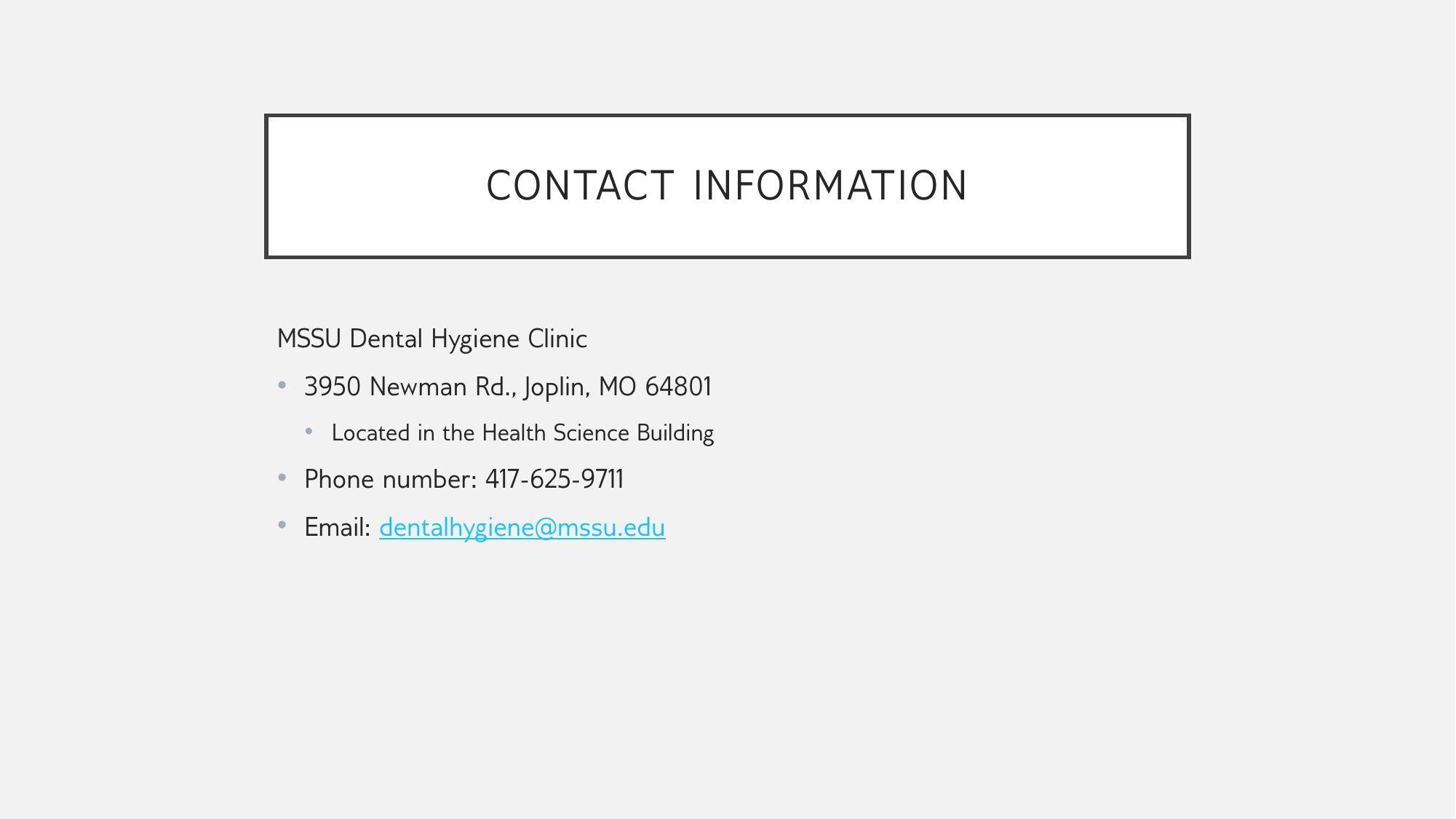

# Contact information
MSSU Dental Hygiene Clinic
3950 Newman Rd., Joplin, MO 64801
Located in the Health Science Building
Phone number: 417-625-9711
Email: dentalhygiene@mssu.edu